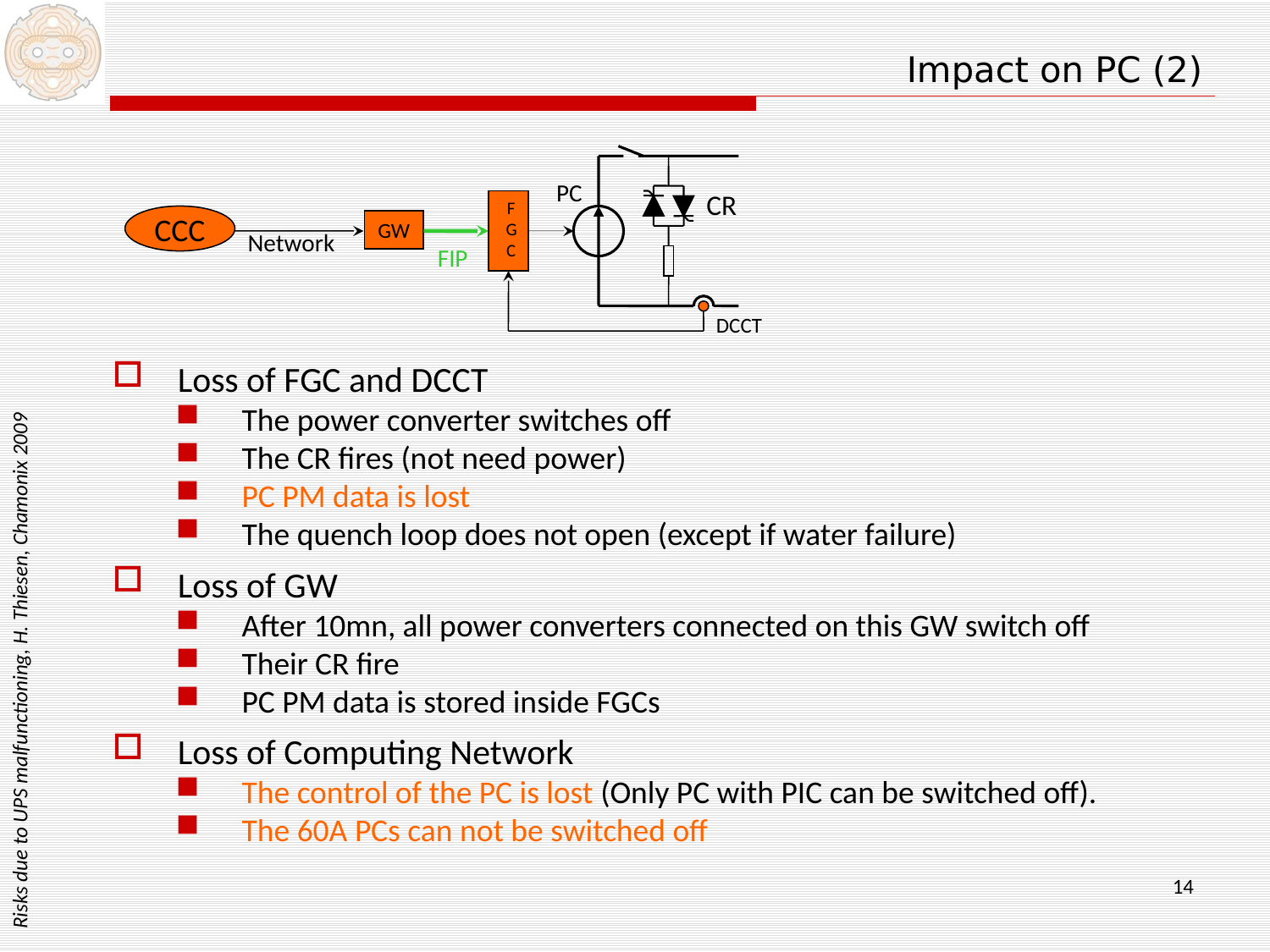

Impact on PC (2)

PC

CR

F
G
C
CCC

GW
Network

FIP

DCCT

Loss of FGC and DCCT
The power converter switches off
The CR fires (not need power)
PC PM data is lost
The quench loop does not open (except if water failure)
Loss of GW
After 10mn, all power converters connected on this GW switch off
Their CR fire
PC PM data is stored inside FGCs
Loss of Computing Network
The control of the PC is lost (Only PC with PIC can be switched off).
The 60A PCs can not be switched off
Risks due to UPS malfunctioning, H. Thiesen, Chamonix 2009
14